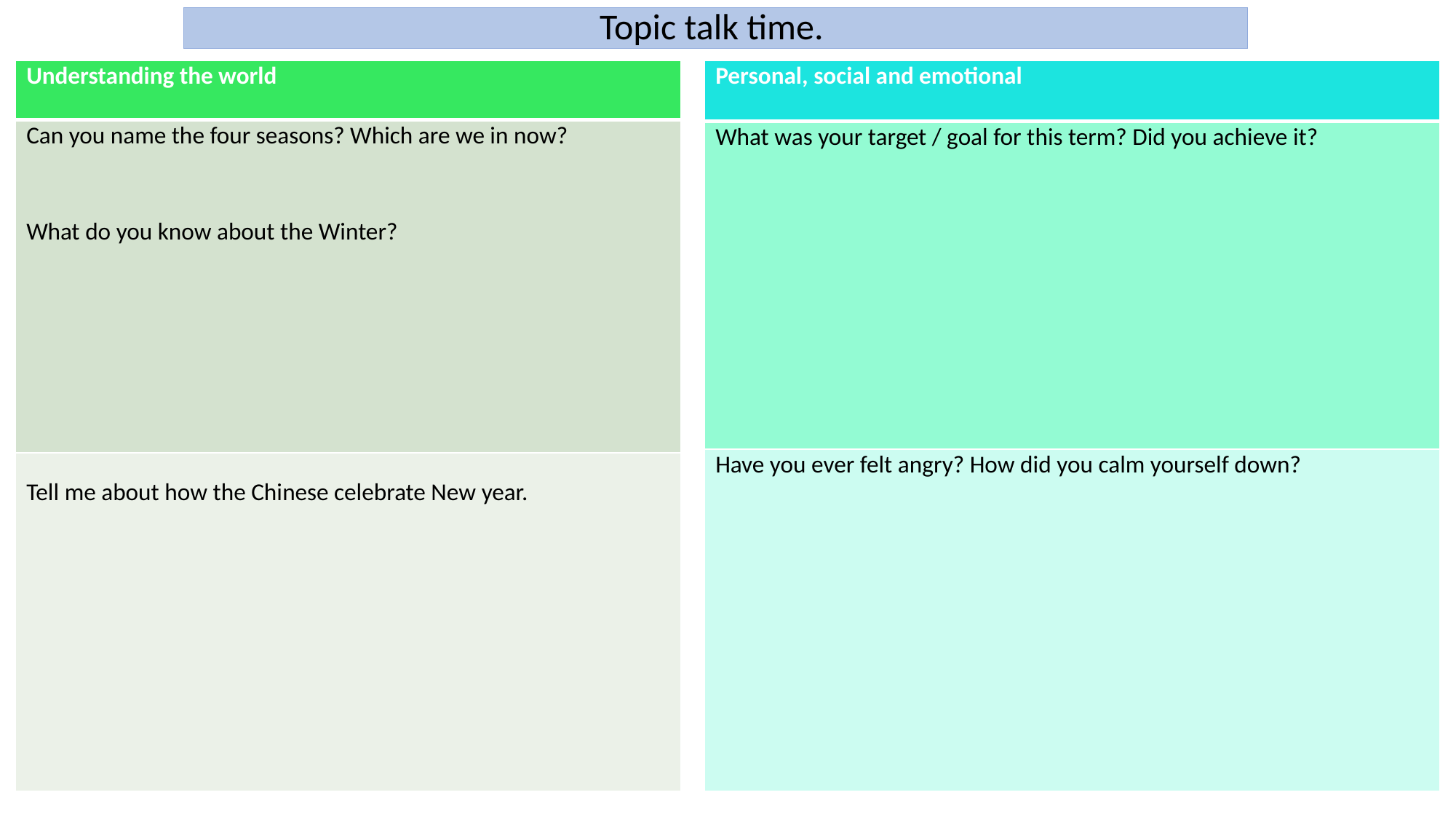

# Topic talk time.
| Understanding the world |
| --- |
| Can you name the four seasons? Which are we in now? What do you know about the Winter? |
| Tell me about how the Chinese celebrate New year. |
| Personal, social and emotional |
| --- |
| What was your target / goal for this term? Did you achieve it? |
| Have you ever felt angry? How did you calm yourself down? |